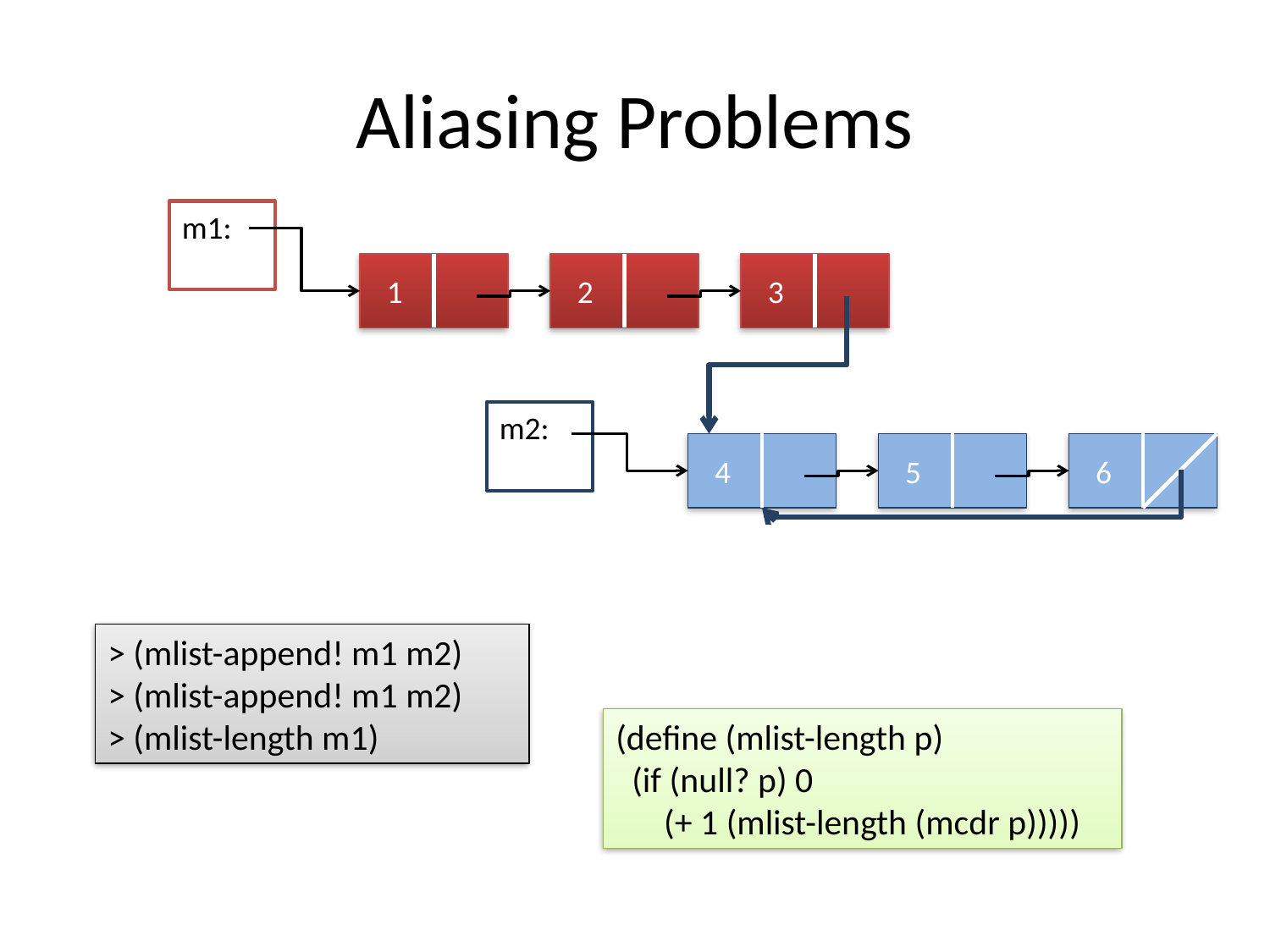

# Aliasing Problems
m1:
  1
  2
  3
m2:
  4
  5
  6
> (mlist-append! m1 m2)
> (mlist-append! m1 m2)
> (mlist-length m1)
(define (mlist-length p)
  (if (null? p) 0
      (+ 1 (mlist-length (mcdr p)))))